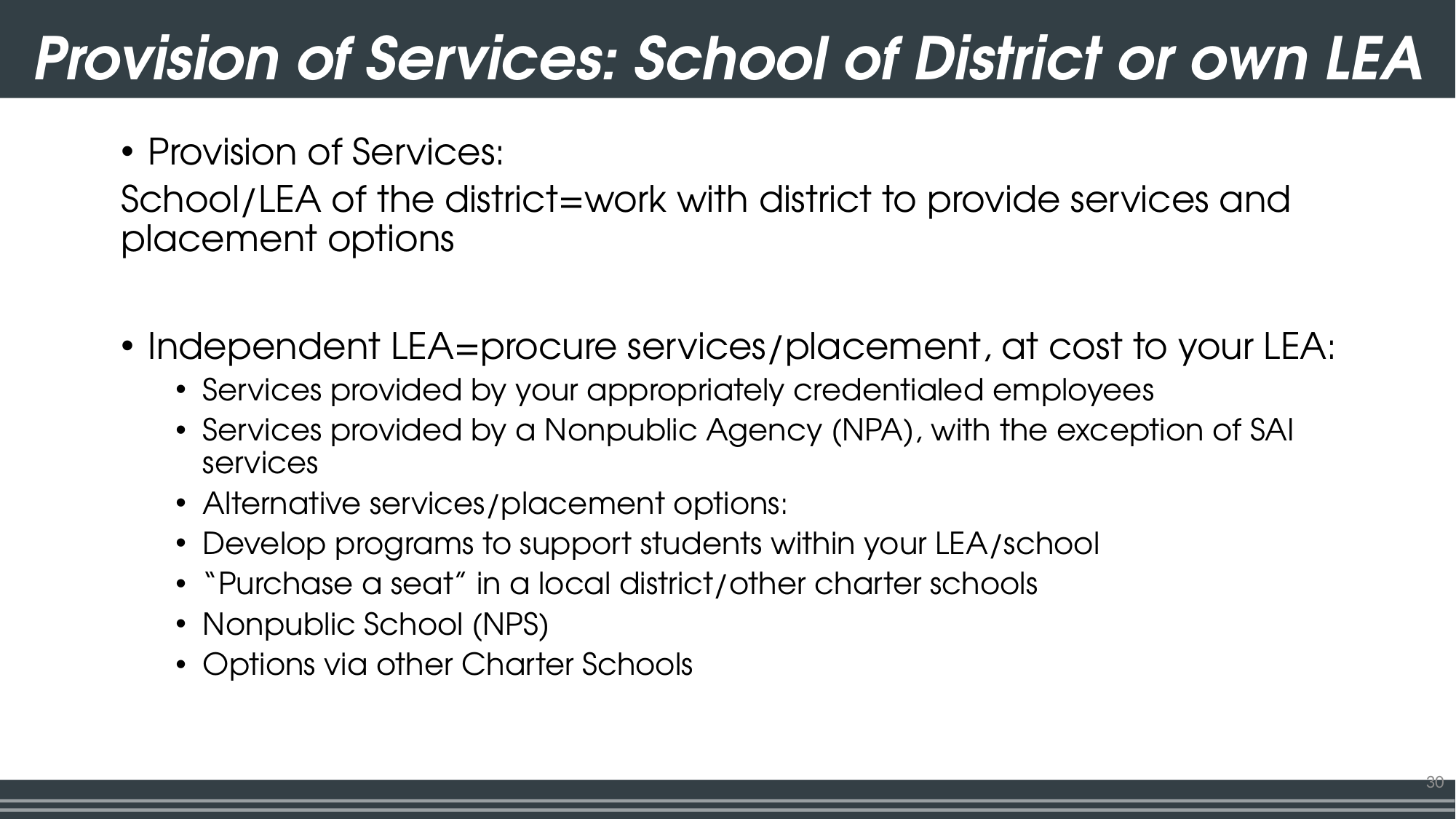

# Provision of Services: School of District or own LEA
Provision of Services:
School/LEA of the district=work with district to provide services and placement options

Independent LEA=procure services/placement, at cost to your LEA:
Services provided by your appropriately credentialed employees
Services provided by a Nonpublic Agency (NPA), with the exception of SAI services
Alternative services/placement options:
Develop programs to support students within your LEA/school
“Purchase a seat” in a local district/other charter schools
Nonpublic School (NPS)
Options via other Charter Schools

30